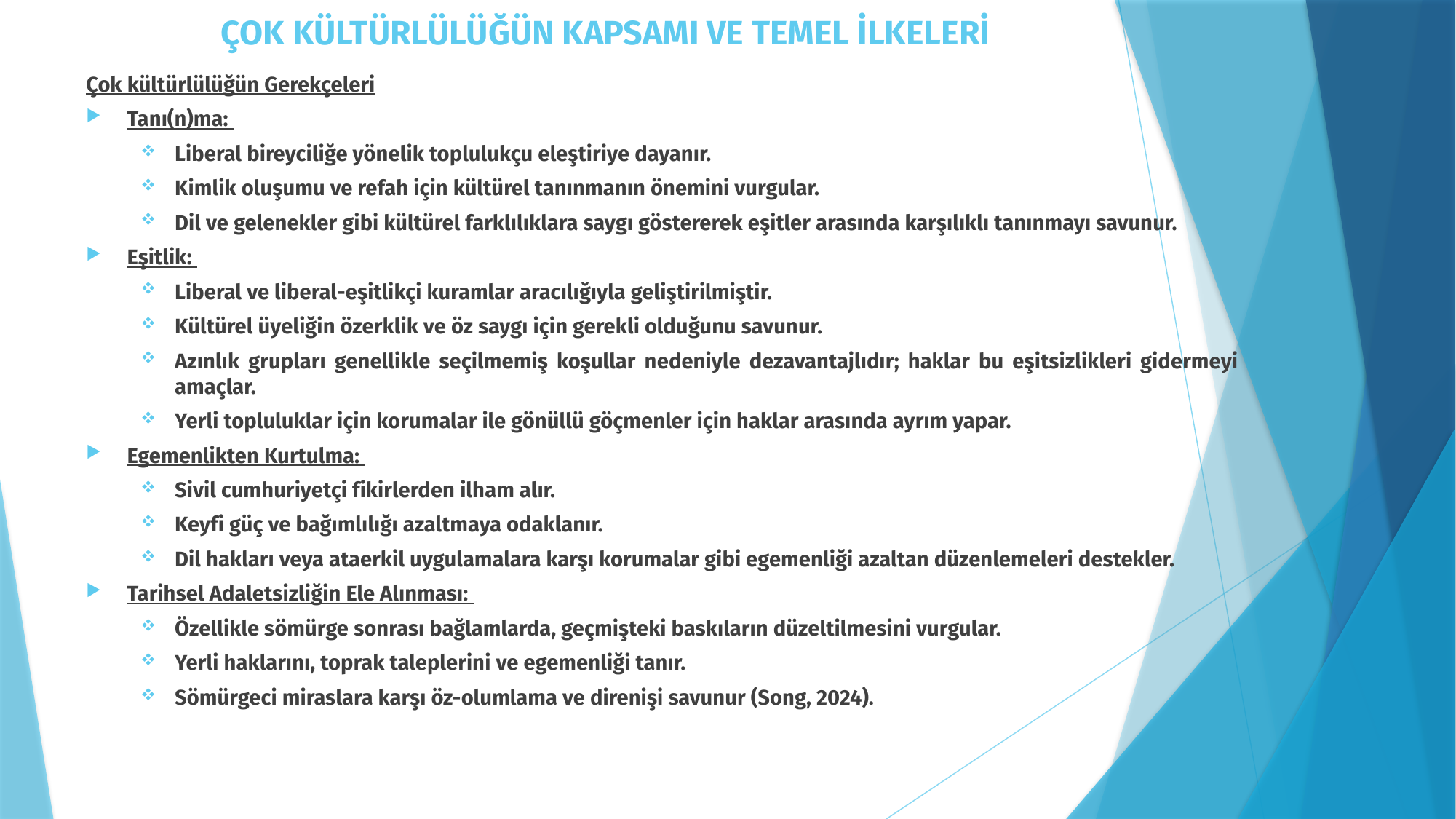

# ÇOK KÜLTÜRLÜLÜĞÜN KAPSAMI VE TEMEL İLKELERİ
Çok kültürlülüğün Gerekçeleri
Tanı(n)ma:
Liberal bireyciliğe yönelik toplulukçu eleştiriye dayanır.
Kimlik oluşumu ve refah için kültürel tanınmanın önemini vurgular.
Dil ve gelenekler gibi kültürel farklılıklara saygı göstererek eşitler arasında karşılıklı tanınmayı savunur.
Eşitlik:
Liberal ve liberal-eşitlikçi kuramlar aracılığıyla geliştirilmiştir.
Kültürel üyeliğin özerklik ve öz saygı için gerekli olduğunu savunur.
Azınlık grupları genellikle seçilmemiş koşullar nedeniyle dezavantajlıdır; haklar bu eşitsizlikleri gidermeyi amaçlar.
Yerli topluluklar için korumalar ile gönüllü göçmenler için haklar arasında ayrım yapar.
Egemenlikten Kurtulma:
Sivil cumhuriyetçi fikirlerden ilham alır.
Keyfi güç ve bağımlılığı azaltmaya odaklanır.
Dil hakları veya ataerkil uygulamalara karşı korumalar gibi egemenliği azaltan düzenlemeleri destekler.
Tarihsel Adaletsizliğin Ele Alınması:
Özellikle sömürge sonrası bağlamlarda, geçmişteki baskıların düzeltilmesini vurgular.
Yerli haklarını, toprak taleplerini ve egemenliği tanır.
Sömürgeci miraslara karşı öz-olumlama ve direnişi savunur (Song, 2024).